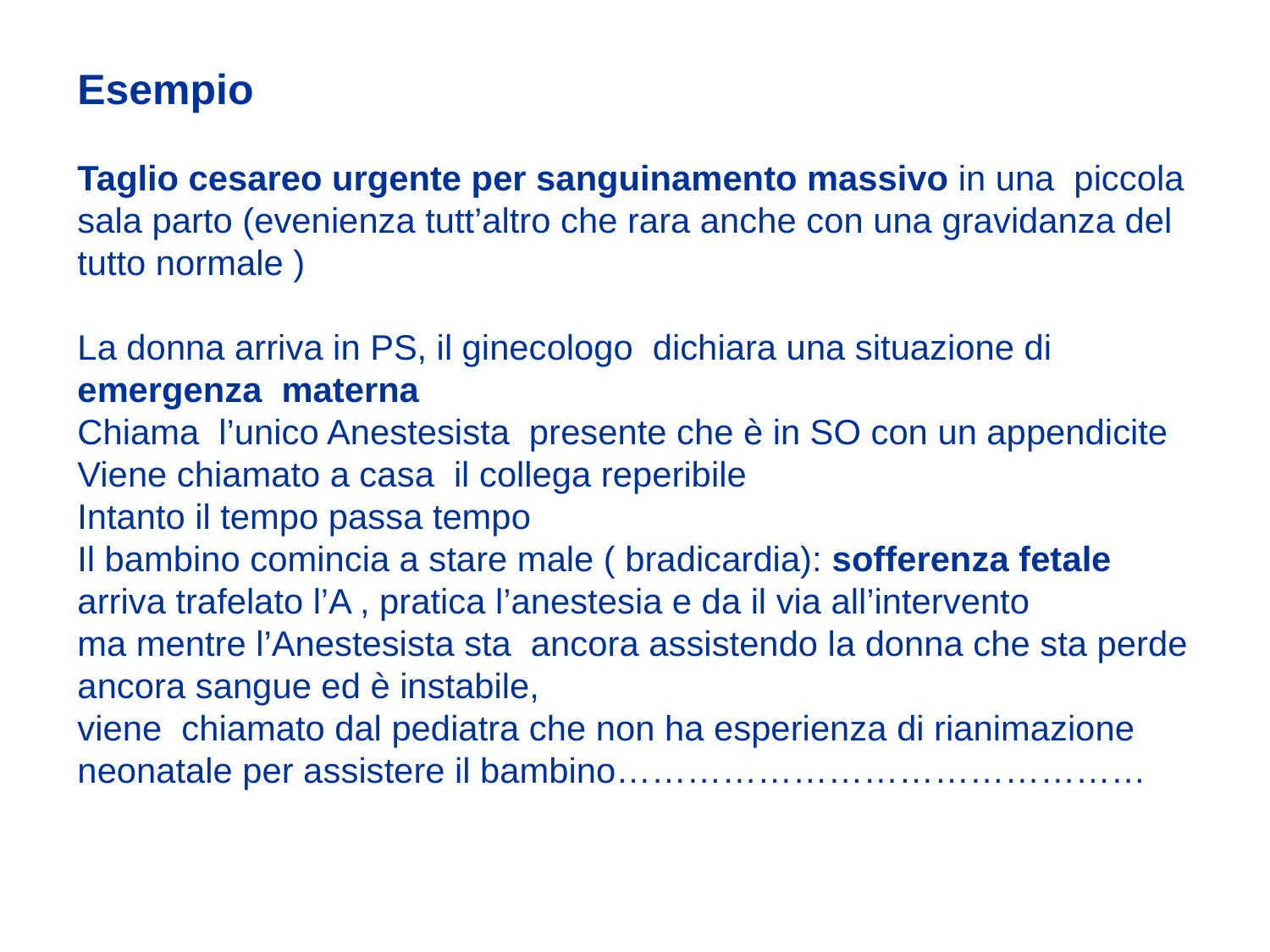

Esempio

Taglio cesareo urgente per sanguinamento massivo in una  piccola sala parto (evenienza tutt’altro che rara anche con una gravidanza del tutto normale )
La donna arriva in PS, il ginecologo  dichiara una situazione di emergenza  materna
Chiama  l’unico Anestesista  presente che è in SO con un appendicite
Viene chiamato a casa  il collega reperibile
Intanto il tempo passa tempo
Il bambino comincia a stare male ( bradicardia): sofferenza fetale
arriva trafelato l’A , pratica l’anestesia e da il via all’intervento
ma mentre l’Anestesista sta  ancora assistendo la donna che sta perde ancora sangue ed è instabile,
viene  chiamato dal pediatra che non ha esperienza di rianimazione neonatale per assistere il bambino………………………………………